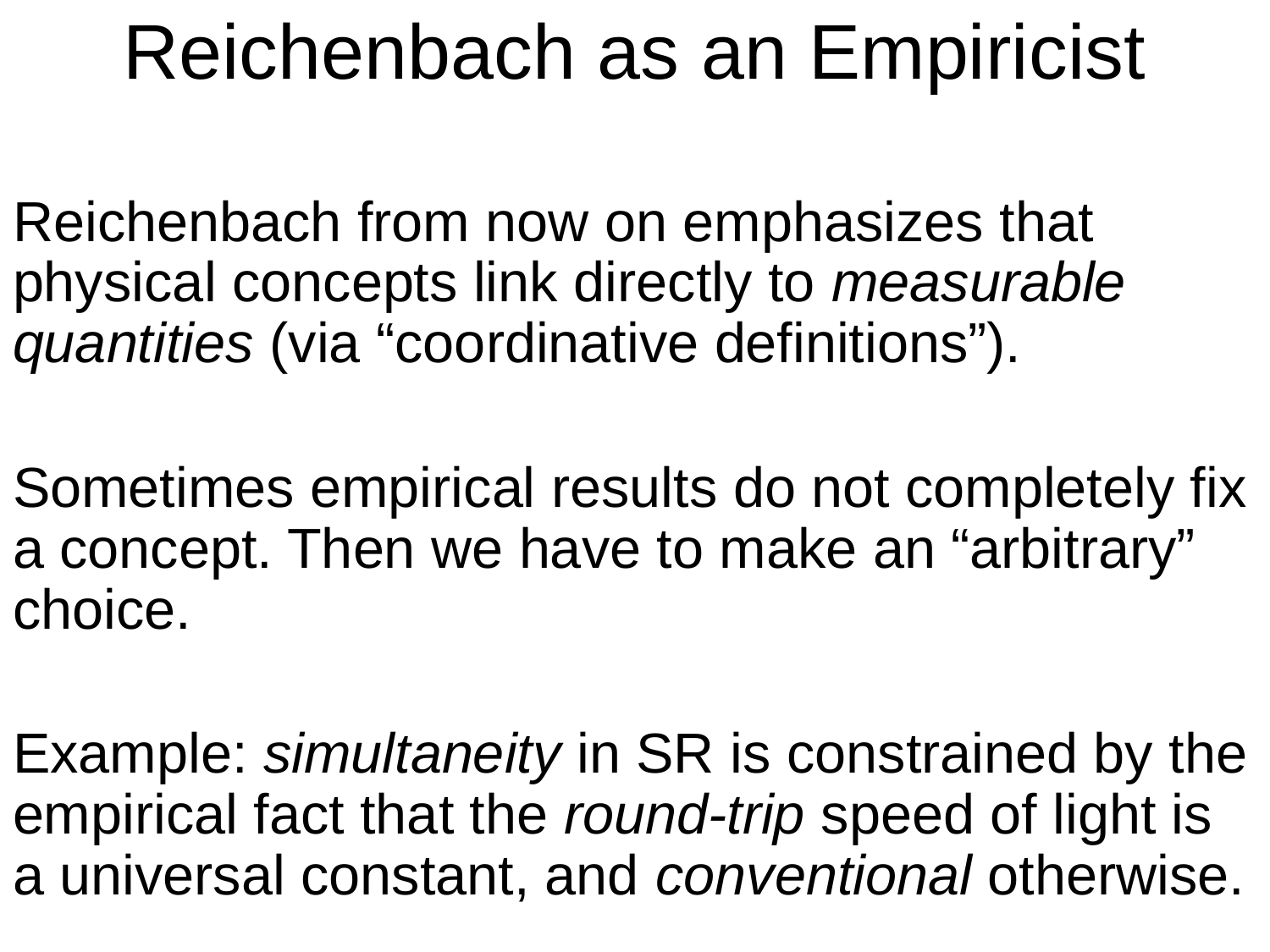

# Reichenbach as an Empiricist
Reichenbach from now on emphasizes that physical concepts link directly to measurable quantities (via “coordinative definitions”).

Sometimes empirical results do not completely fix a concept. Then we have to make an “arbitrary” choice.

Example: simultaneity in SR is constrained by the empirical fact that the round-trip speed of light is a universal constant, and conventional otherwise.